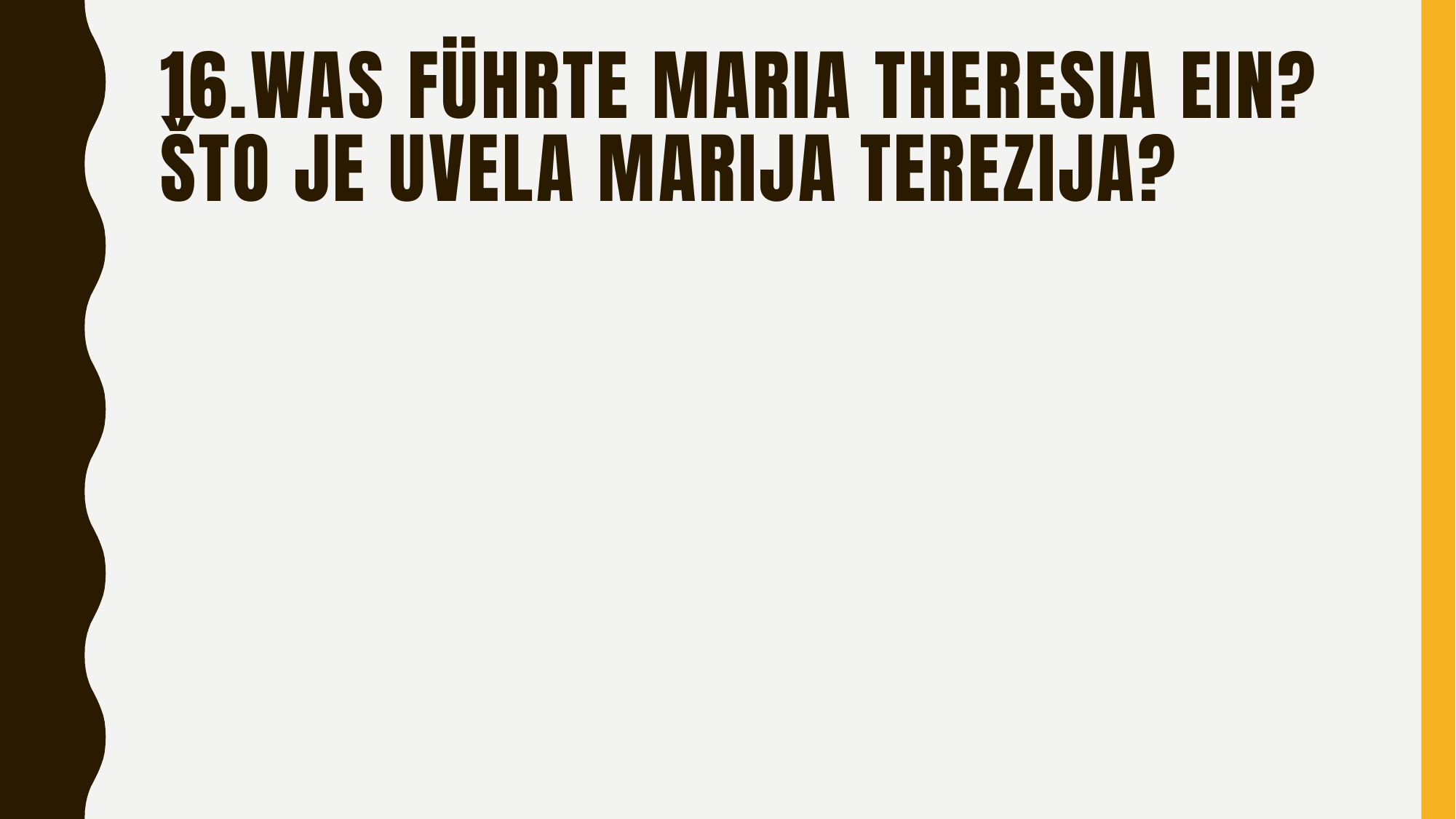

# 16.Was führte Maria theresia ein? Što je uvela marija terezija?